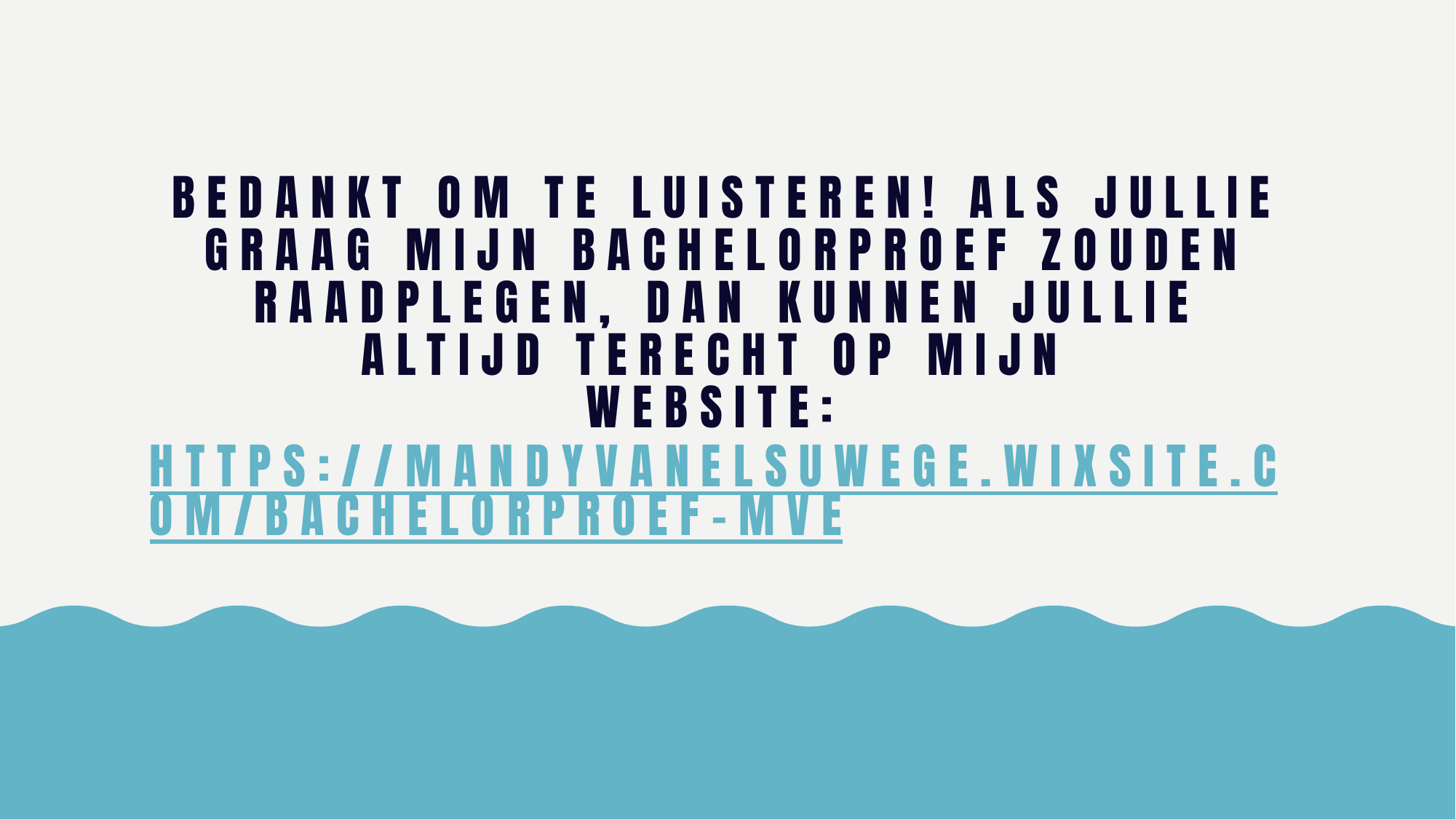

# Bedankt om te luisteren! Als jullie graag mijn bachelorproef zouden raadplegen, dan kunnen jullie altijd terecht op mijn website: https://mandyvanelsuwege.wixsite.com/bachelorproef-mve